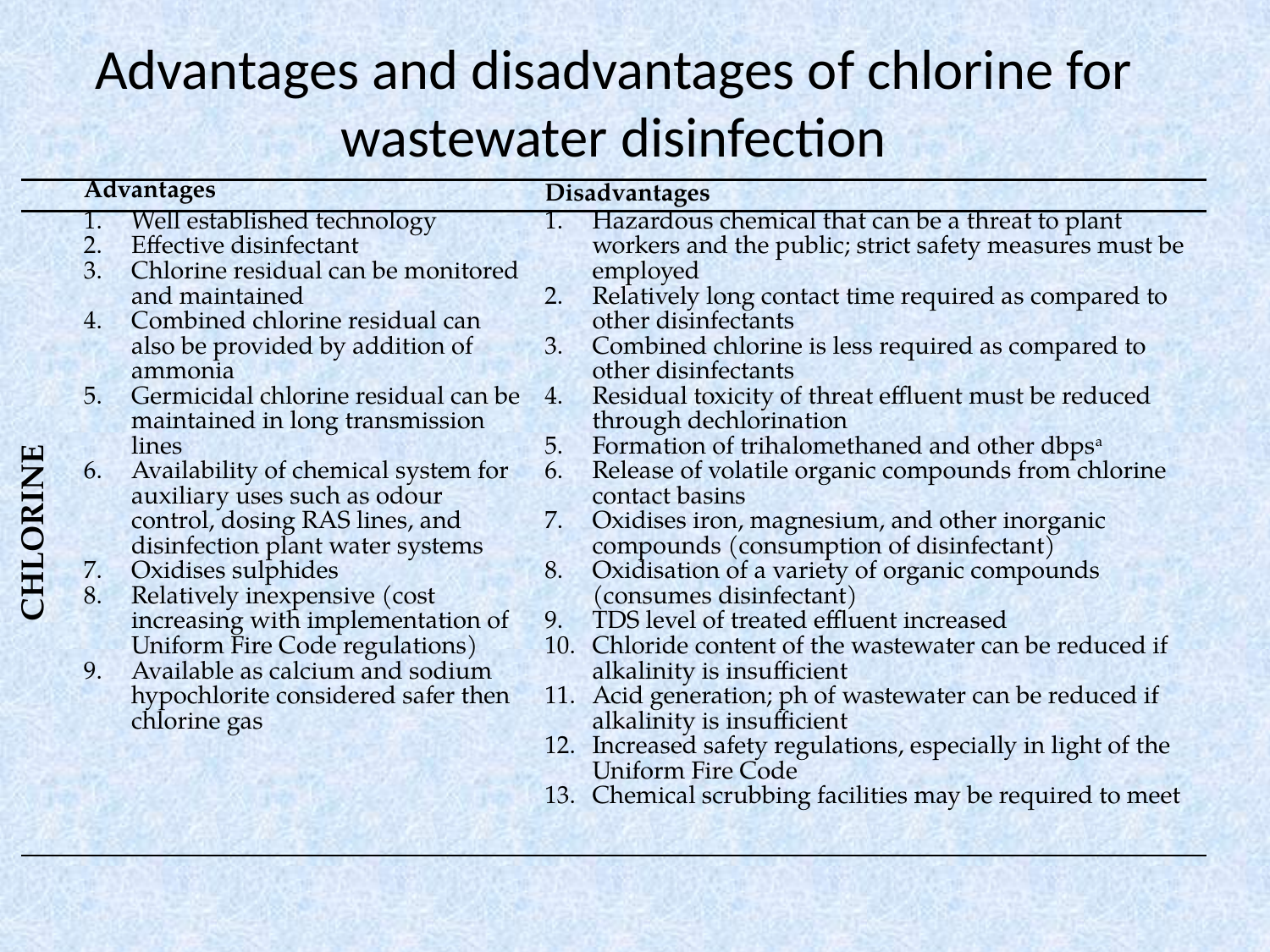

# Advantages and disadvantages of chlorine for wastewater disinfection
|  | Advantages | Disadvantages |
| --- | --- | --- |
| CHLORINE | Well established technology Effective disinfectant Chlorine residual can be monitored and maintained Combined chlorine residual can also be provided by addition of ammonia Germicidal chlorine residual can be maintained in long transmission lines Availability of chemical system for auxiliary uses such as odour control, dosing RAS lines, and disinfection plant water systems Oxidises sulphides Relatively inexpensive (cost increasing with implementation of Uniform Fire Code regulations) Available as calcium and sodium hypochlorite considered safer then chlorine gas | Hazardous chemical that can be a threat to plant workers and the public; strict safety measures must be employed Relatively long contact time required as compared to other disinfectants Combined chlorine is less required as compared to other disinfectants Residual toxicity of threat effluent must be reduced through dechlorination Formation of trihalomethaned and other dbpsa Release of volatile organic compounds from chlorine contact basins Oxidises iron, magnesium, and other inorganic compounds (consumption of disinfectant) Oxidisation of a variety of organic compounds (consumes disinfectant) TDS level of treated effluent increased Chloride content of the wastewater can be reduced if alkalinity is insufficient Acid generation; ph of wastewater can be reduced if alkalinity is insufficient Increased safety regulations, especially in light of the Uniform Fire Code Chemical scrubbing facilities may be required to meet |